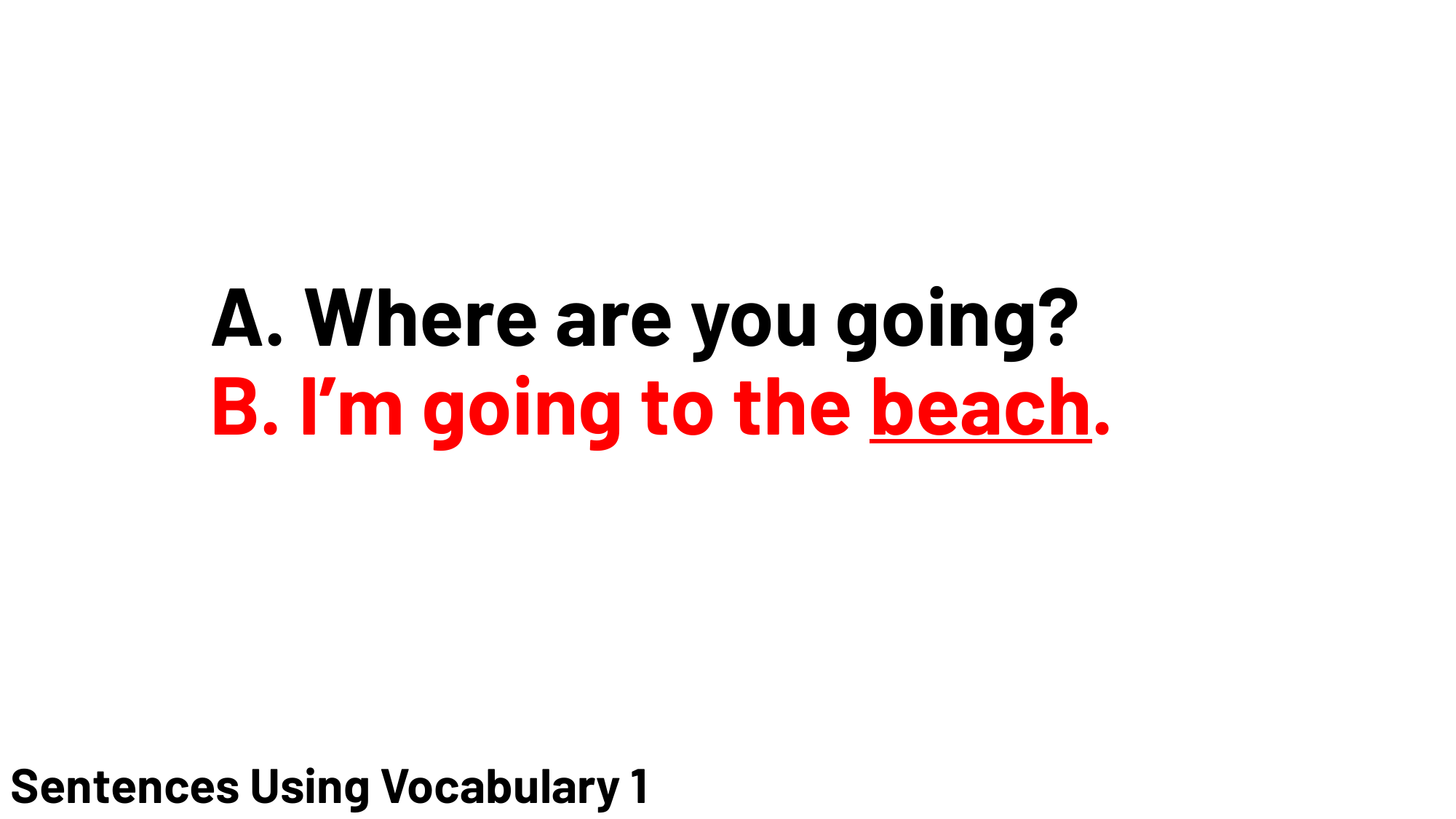

# A. Where are you going? B. I’m going to the beach.
Sentences Using Vocabulary 1